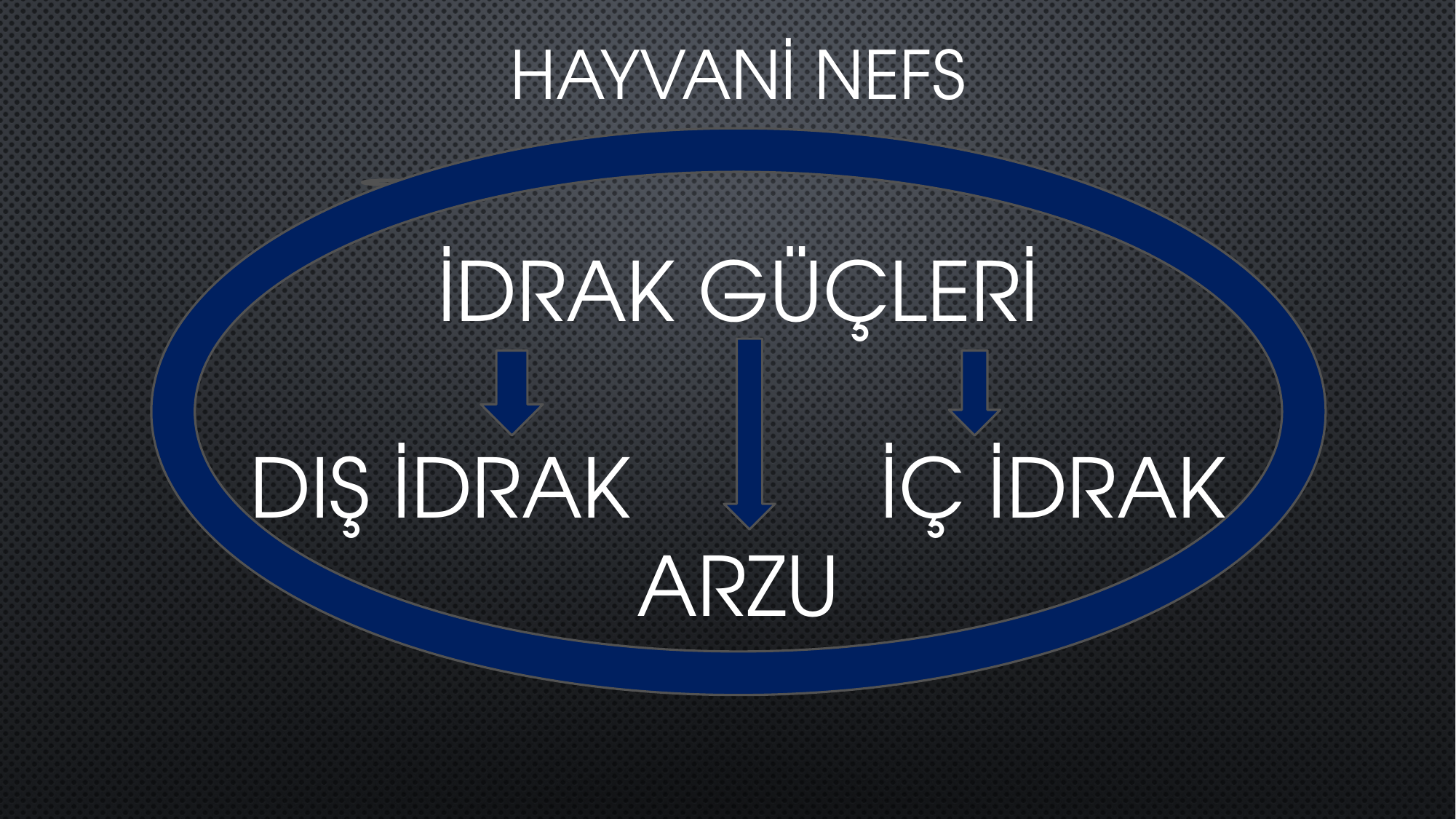

HAYVANİ NEFS

İDRAK GÜÇLERİ

DIŞ İDRAK           İÇ İDRAK
ARZU